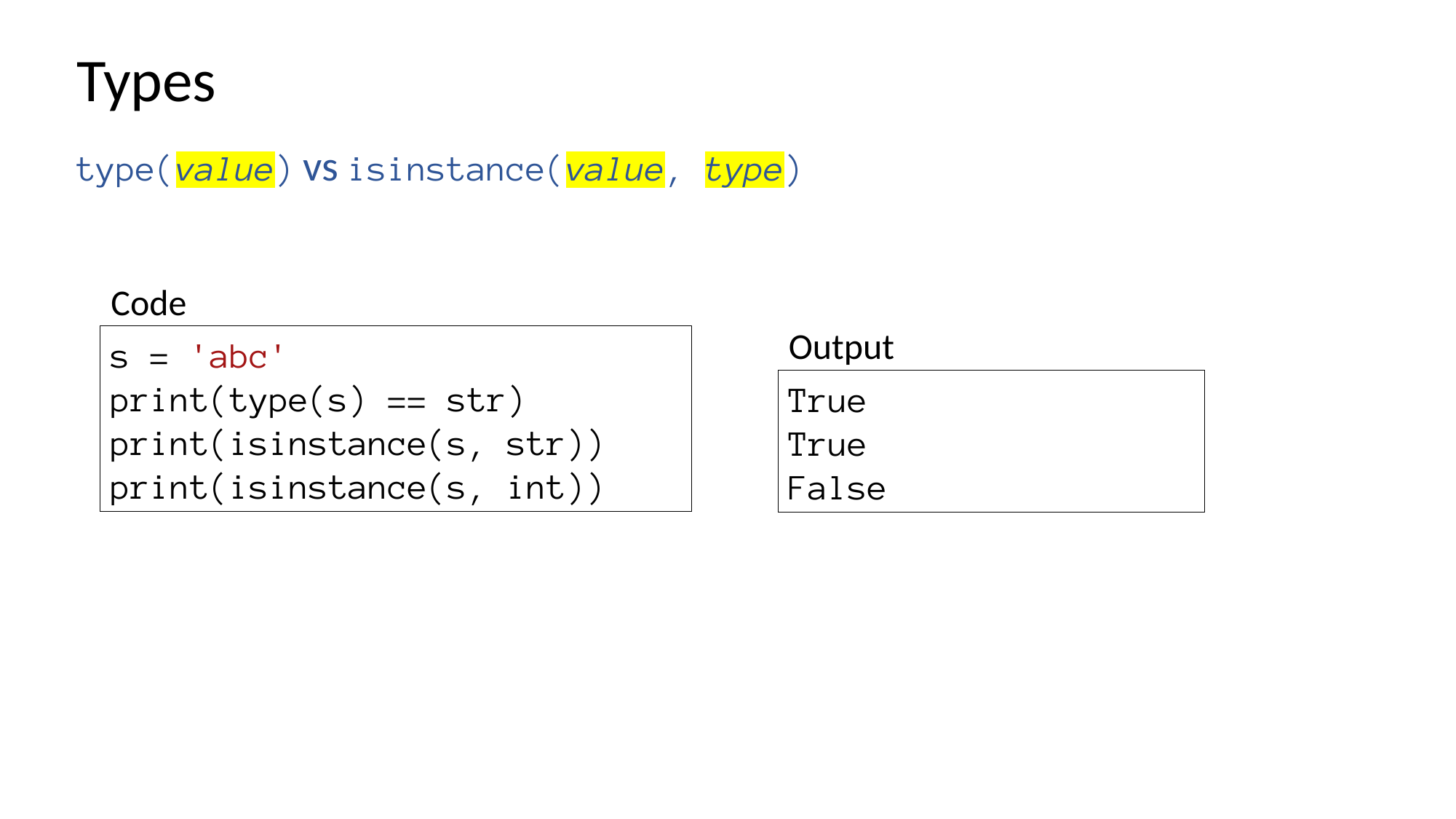

# Types
type(value) vs isinstance(value, type)

Code
Output
s = 'abc'
print(type(s) == str)
print(isinstance(s, str))
print(isinstance(s, int))
True
True
False